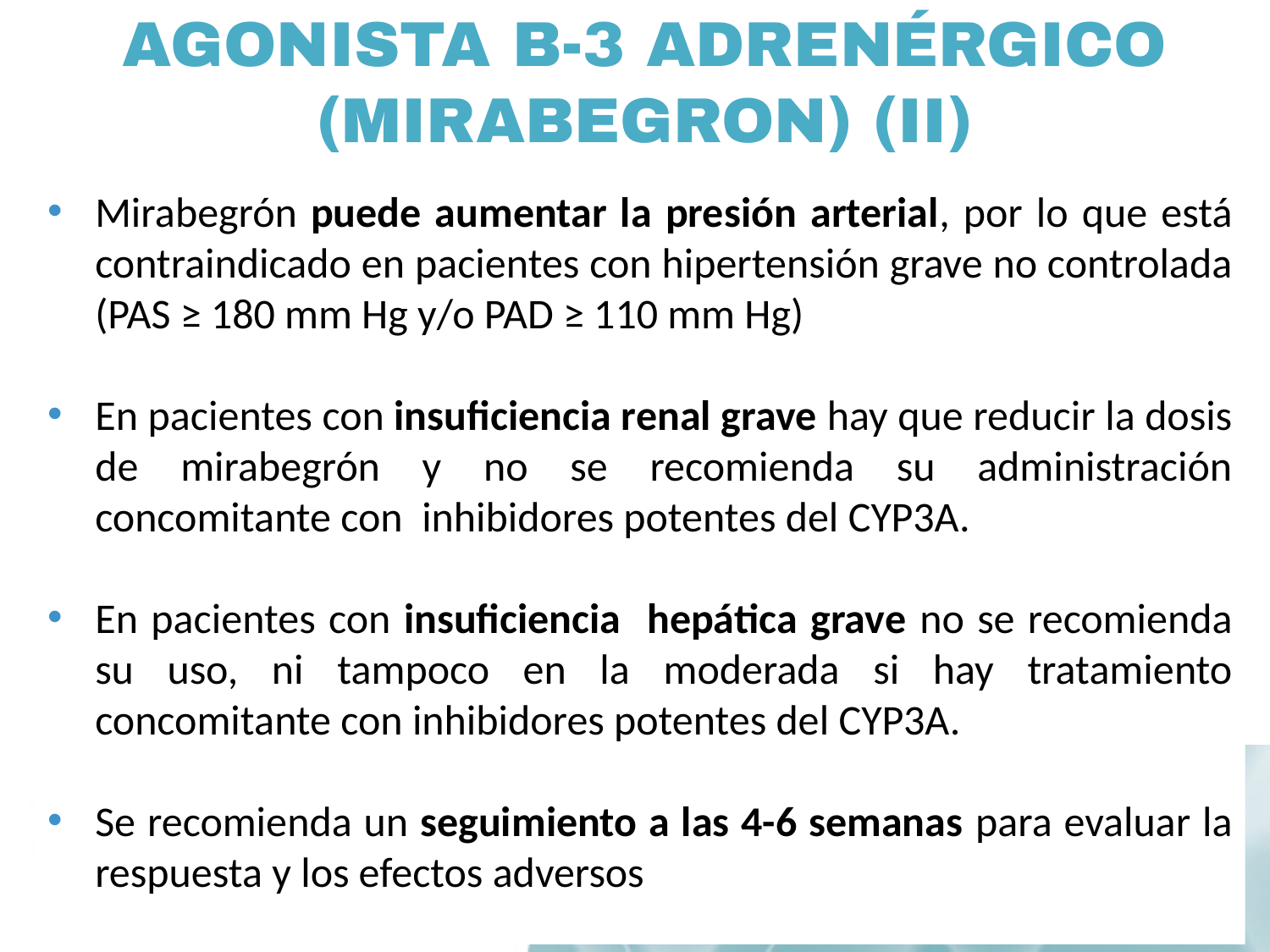

# Agonista b-3 adrenérgico (mirabegron) (II)
Mirabegrón puede aumentar la presión arterial, por lo que está contraindicado en pacientes con hipertensión grave no controlada (PAS ≥ 180 mm Hg y/o PAD ≥ 110 mm Hg)

En pacientes con insuficiencia renal grave hay que reducir la dosis de mirabegrón y no se recomienda su administración concomitante con  inhibidores potentes del CYP3A.

En pacientes con insuficiencia  hepática grave no se recomienda su uso, ni tampoco en la moderada si hay tratamiento concomitante con inhibidores potentes del CYP3A.

Se recomienda un seguimiento a las 4-6 semanas para evaluar la respuesta y los efectos adversos